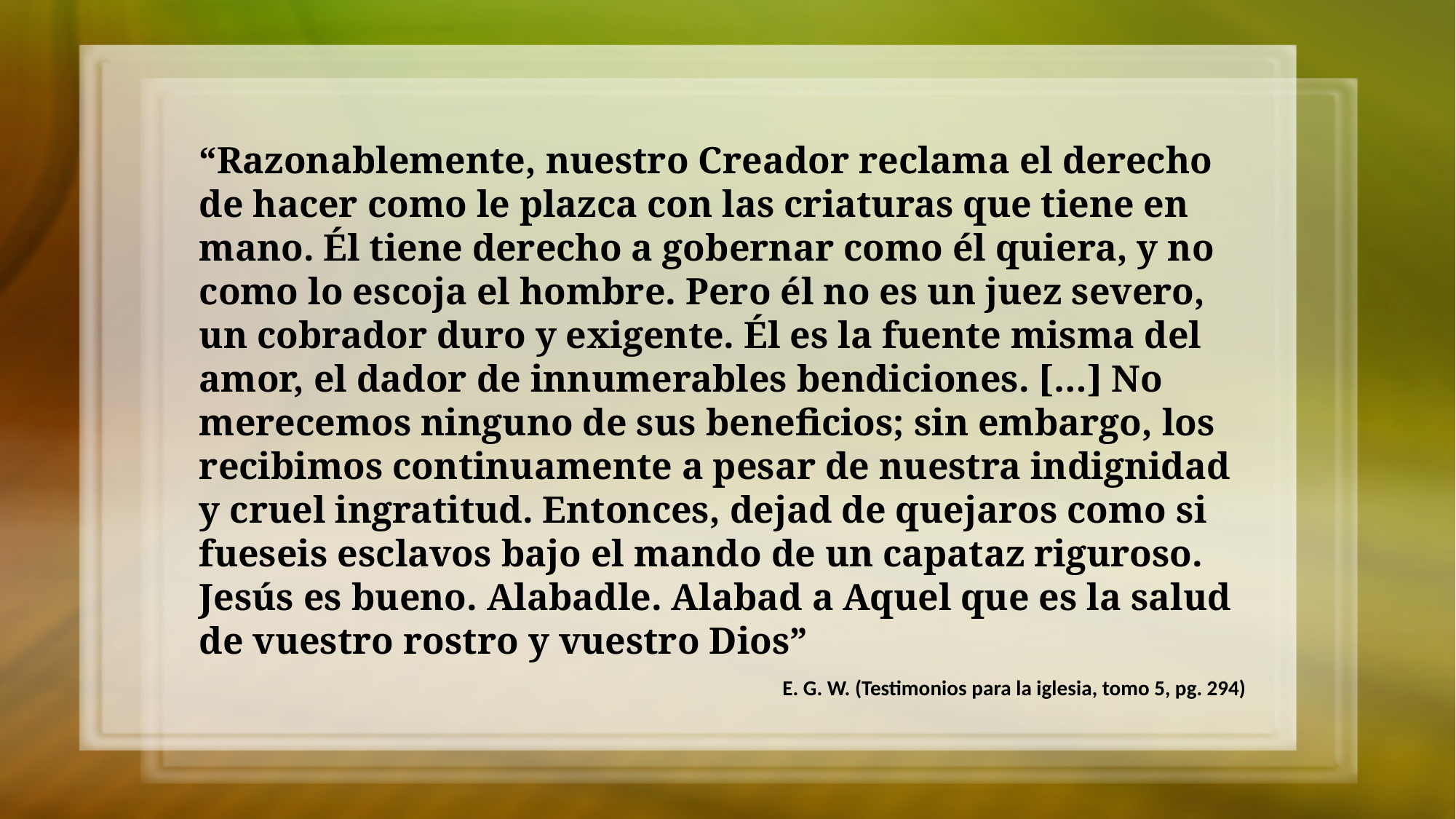

“Razonablemente, nuestro Creador reclama el derecho de hacer como le plazca con las criaturas que tiene en mano. Él tiene derecho a gobernar como él quiera, y no como lo escoja el hombre. Pero él no es un juez severo, un cobrador duro y exigente. Él es la fuente misma del amor, el dador de innumerables bendiciones. […] No merecemos ninguno de sus beneficios; sin embargo, los recibimos continuamente a pesar de nuestra indignidad y cruel ingratitud. Entonces, dejad de quejaros como si fueseis esclavos bajo el mando de un capataz riguroso. Jesús es bueno. Alabadle. Alabad a Aquel que es la salud de vuestro rostro y vuestro Dios”
E. G. W. (Testimonios para la iglesia, tomo 5, pg. 294)